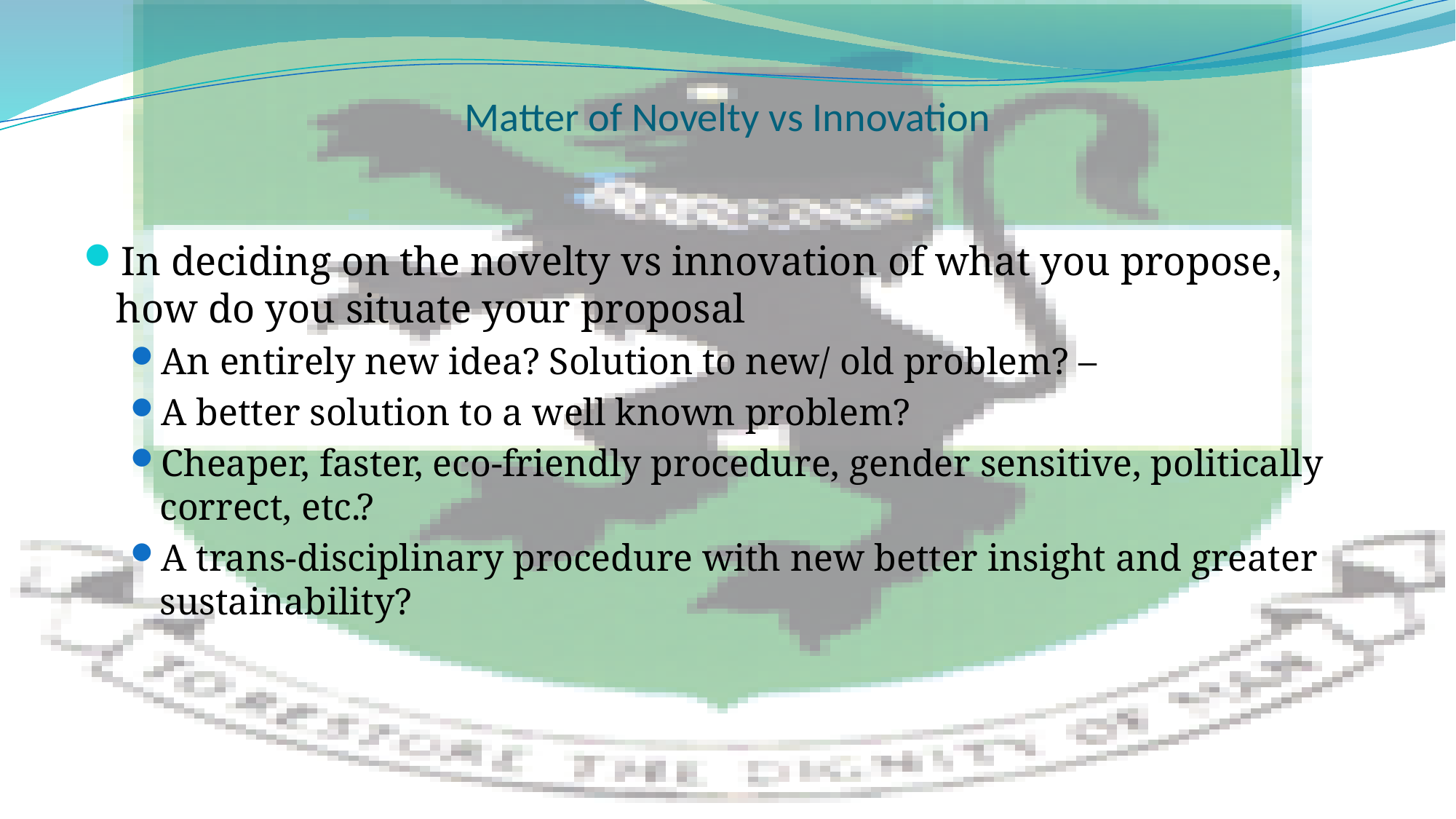

# Matter of Novelty vs Innovation
In deciding on the novelty vs innovation of what you propose, how do you situate your proposal
An entirely new idea? Solution to new/ old problem? –
A better solution to a well known problem?
Cheaper, faster, eco-friendly procedure, gender sensitive, politically correct, etc.?
A trans-disciplinary procedure with new better insight and greater sustainability?